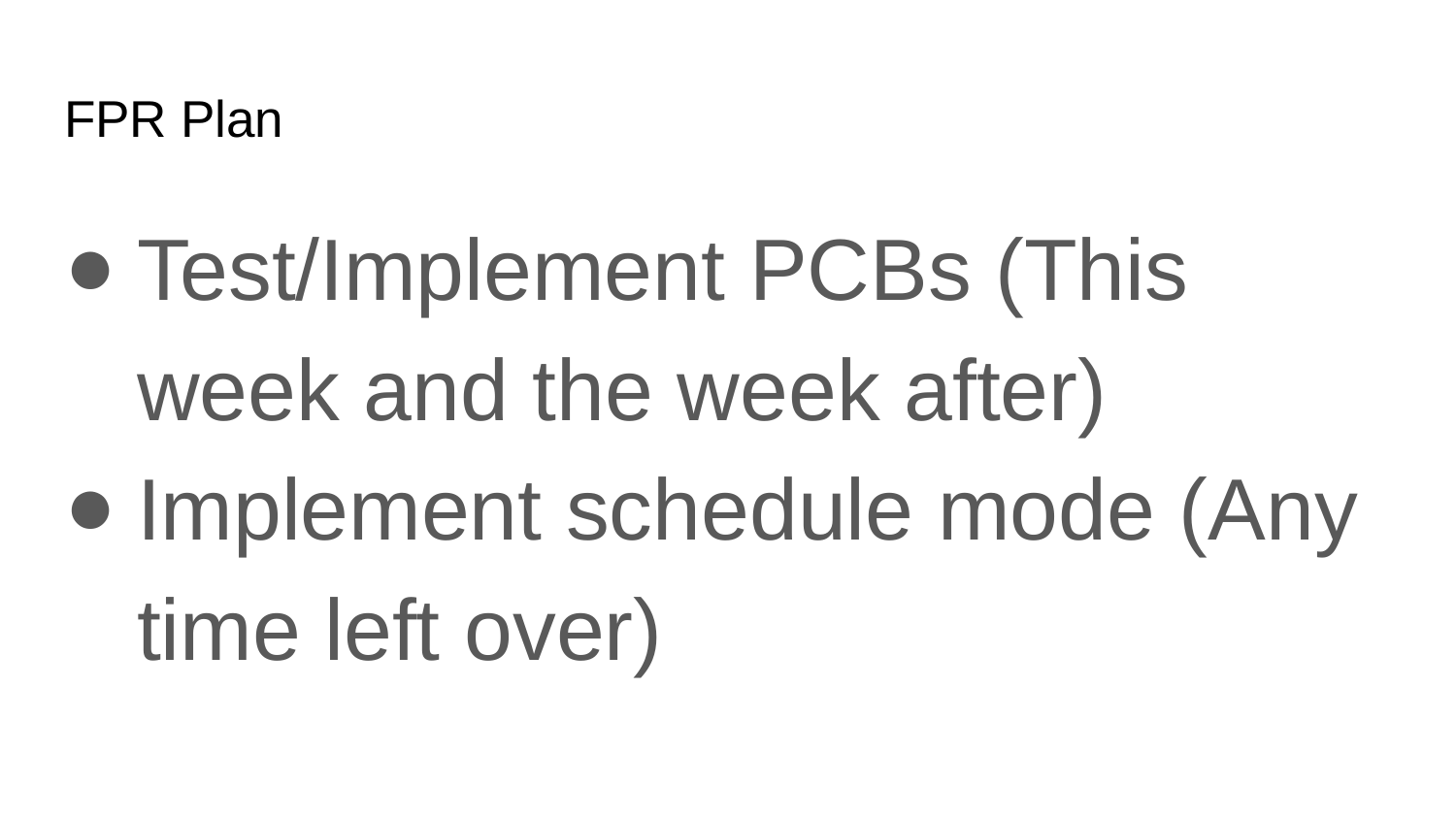

# FPR Plan
Test/Implement PCBs (This week and the week after)
Implement schedule mode (Any time left over)